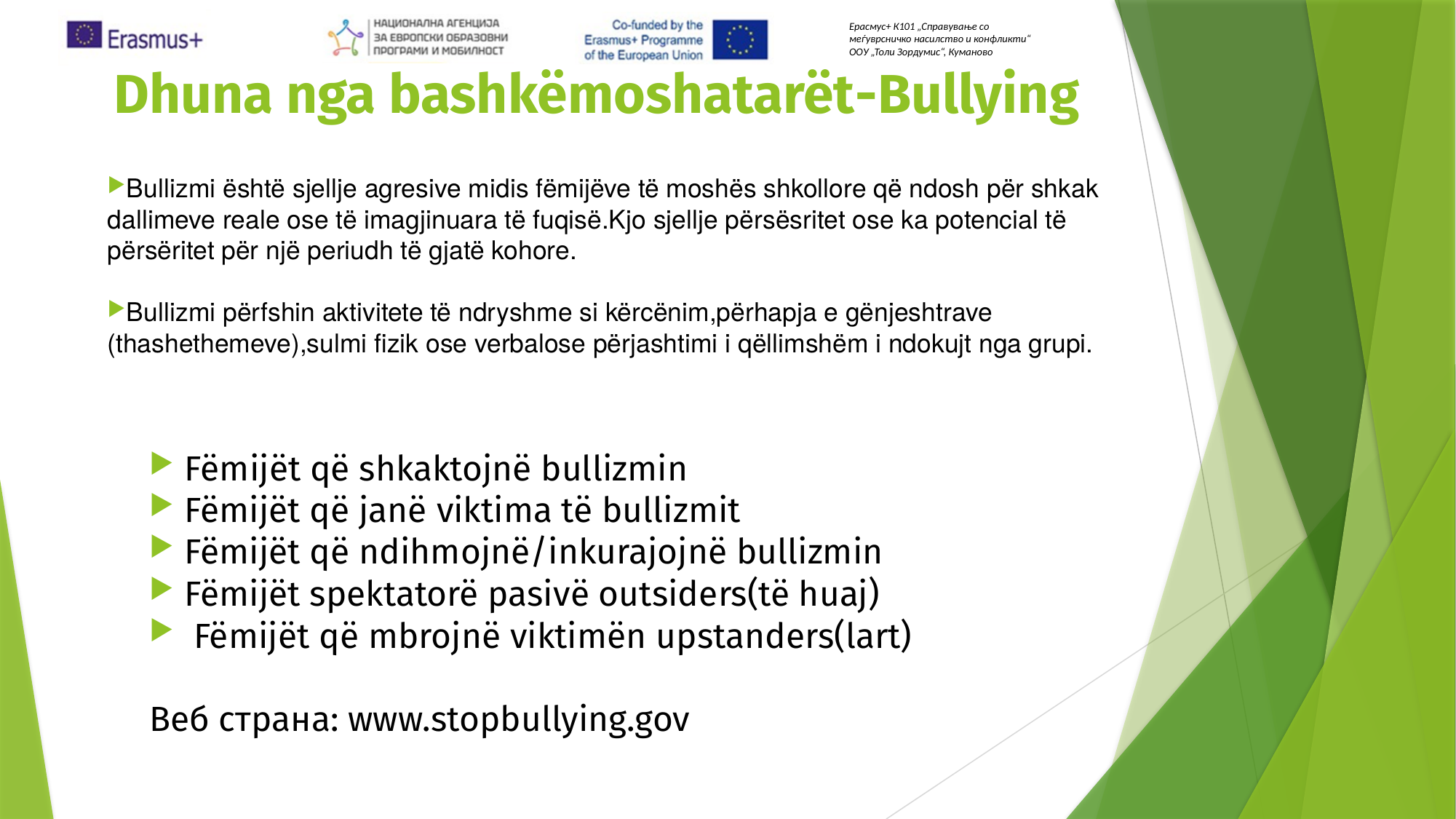

Dhuna nga bashkëmoshatarët-Bullying
Bullizmi është sjellje agresive midis fëmijëve të moshës shkollore që ndosh për shkak dallimeve reale ose të imagjinuara të fuqisë.Kjo sjellje përsësritet ose ka potencial të përsëritet për një periudh të gjatë kohore.

Bullizmi përfshin aktivitete të ndryshme si kërcënim,përhapja e gënjeshtrave (thashethemeve),sulmi fizik ose verbalose përjashtimi i qëllimshëm i ndokujt nga grupi.

 Fëmijët që shkaktojnë bullizmin
 Fëmijët që janë viktima të bullizmit
 Fëmijët që ndihmojnë/inkurajojnë bullizmin
 Fëmijët spektatorë pasivë outsiders(të huaj)
  Fëmijët që mbrojnë viktimën upstanders(lart)

Веб страна: www.stopbullying.gov